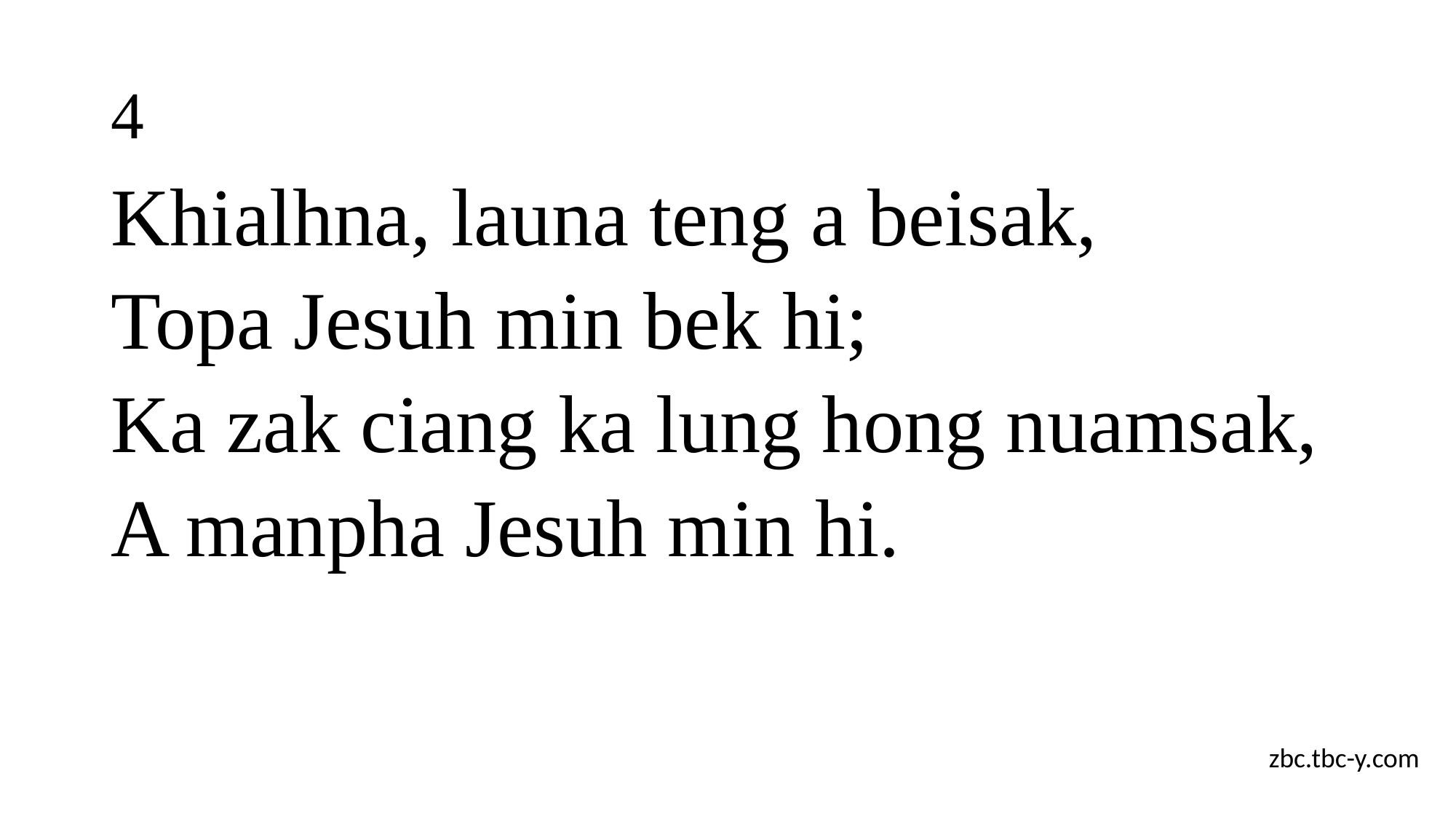

# 4
Khialhna, launa teng a beisak,
Topa Jesuh min bek hi;
Ka zak ciang ka lung hong nuamsak,
A manpha Jesuh min hi.

zbc.tbc-y.com